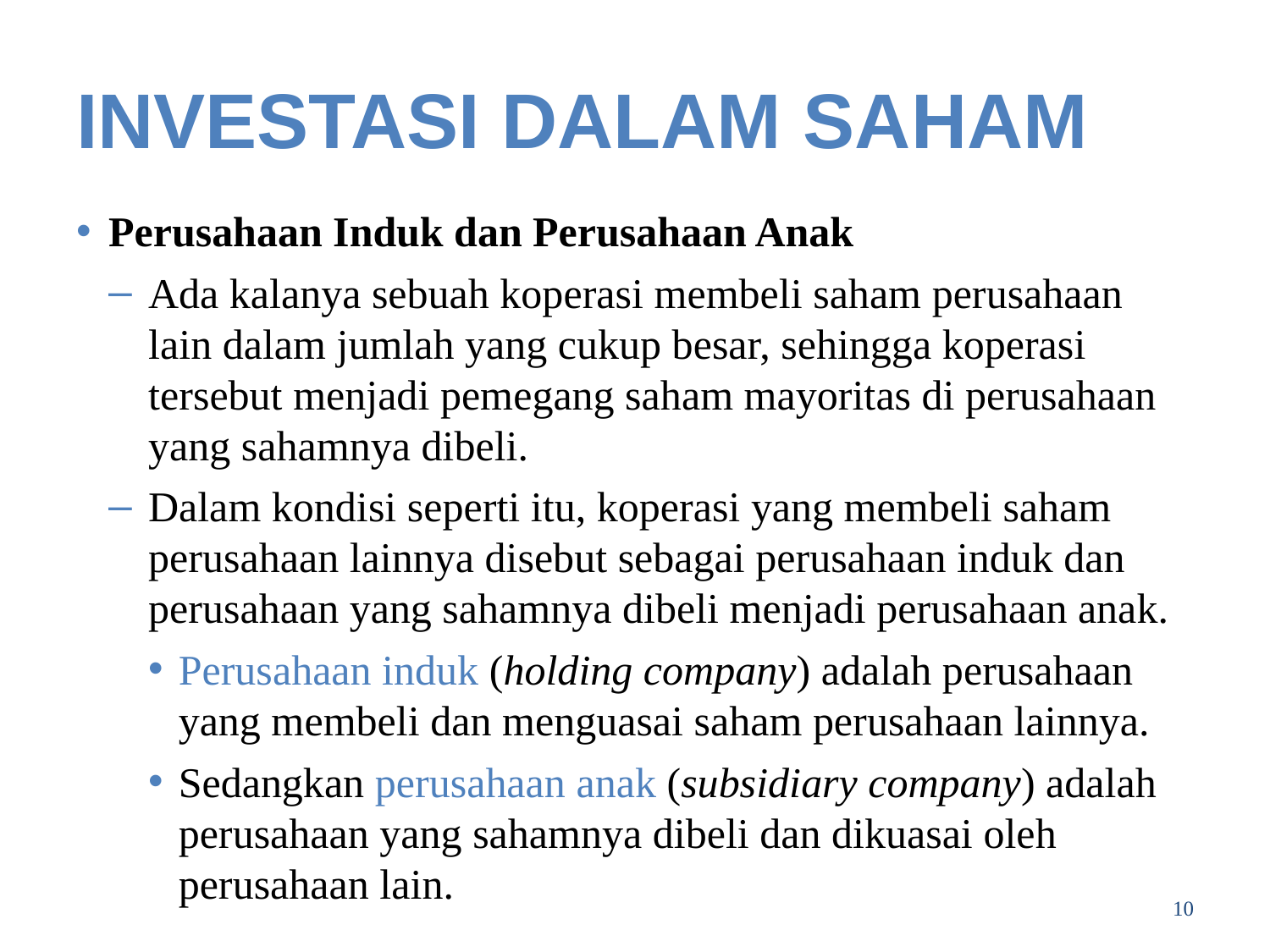

# INVESTASI DALAM SAHAM
Perusahaan Induk dan Perusahaan Anak
Ada kalanya sebuah koperasi membeli saham perusahaan lain dalam jumlah yang cukup besar, sehingga koperasi tersebut menjadi pemegang saham mayoritas di perusahaan yang sahamnya dibeli.
Dalam kondisi seperti itu, koperasi yang membeli saham perusahaan lainnya disebut sebagai perusahaan induk dan perusahaan yang sahamnya dibeli menjadi perusahaan anak.
Perusahaan induk (holding company) adalah perusahaan yang membeli dan menguasai saham perusahaan lainnya.
Sedangkan perusahaan anak (subsidiary company) adalah perusahaan yang sahamnya dibeli dan dikuasai oleh perusahaan lain.
10